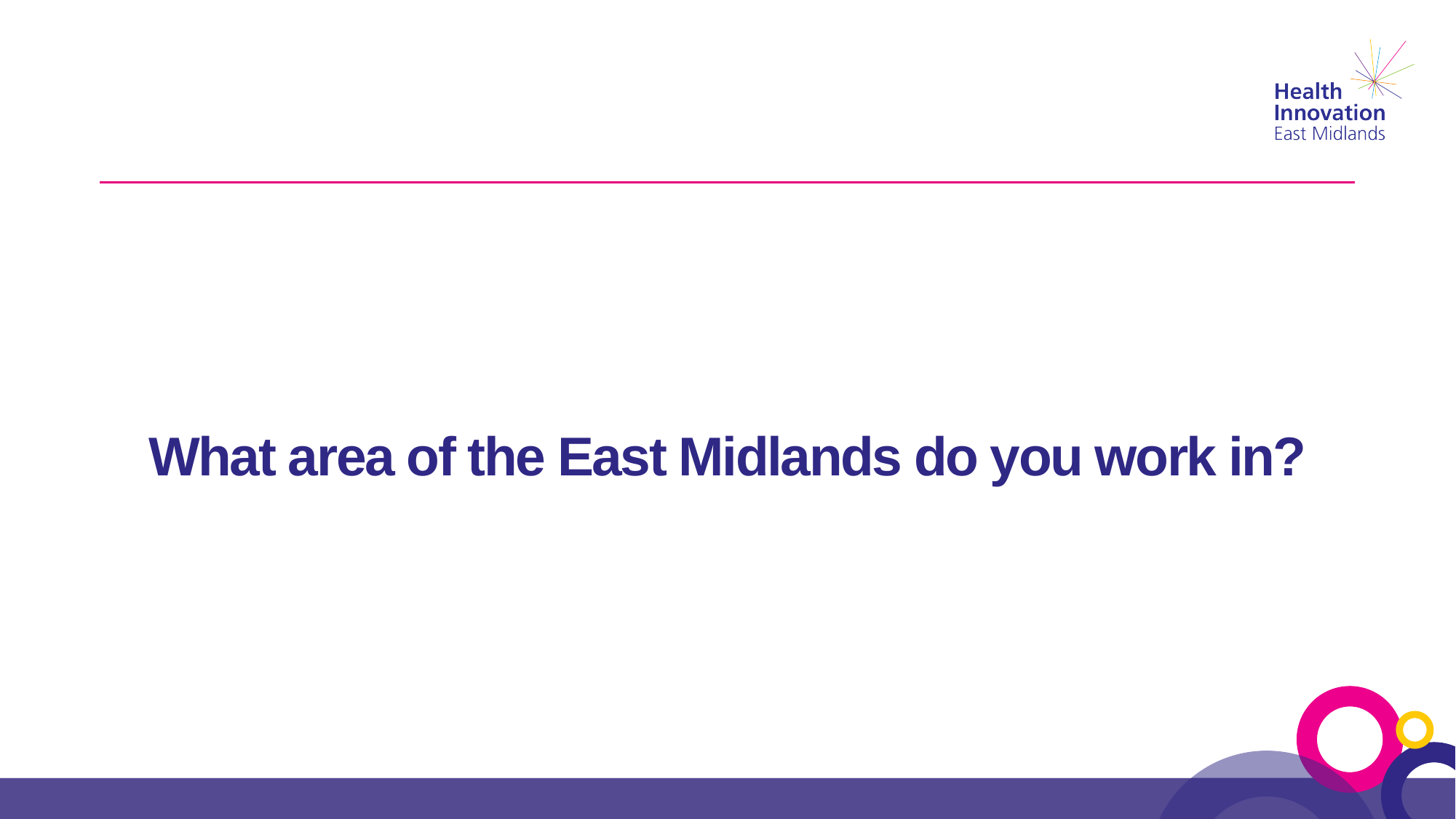

# What area of the East Midlands do you work in?